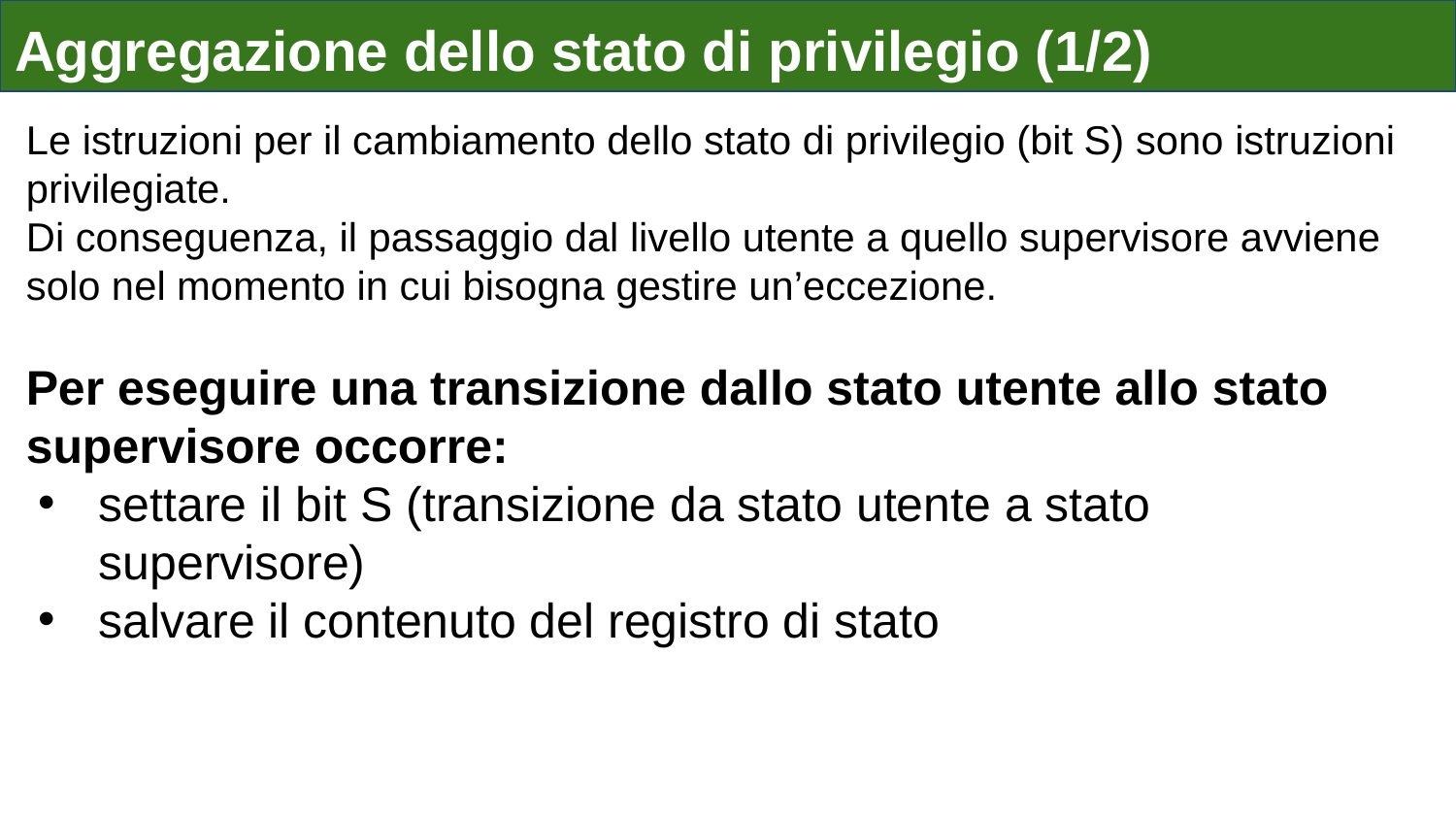

Aggregazione dello stato di privilegio (1/2)
Le istruzioni per il cambiamento dello stato di privilegio (bit S) sono istruzioni privilegiate.
Di conseguenza, il passaggio dal livello utente a quello supervisore avviene solo nel momento in cui bisogna gestire un’eccezione.

Per eseguire una transizione dallo stato utente allo stato supervisore occorre:
settare il bit S (transizione da stato utente a stato supervisore)
salvare il contenuto del registro di stato